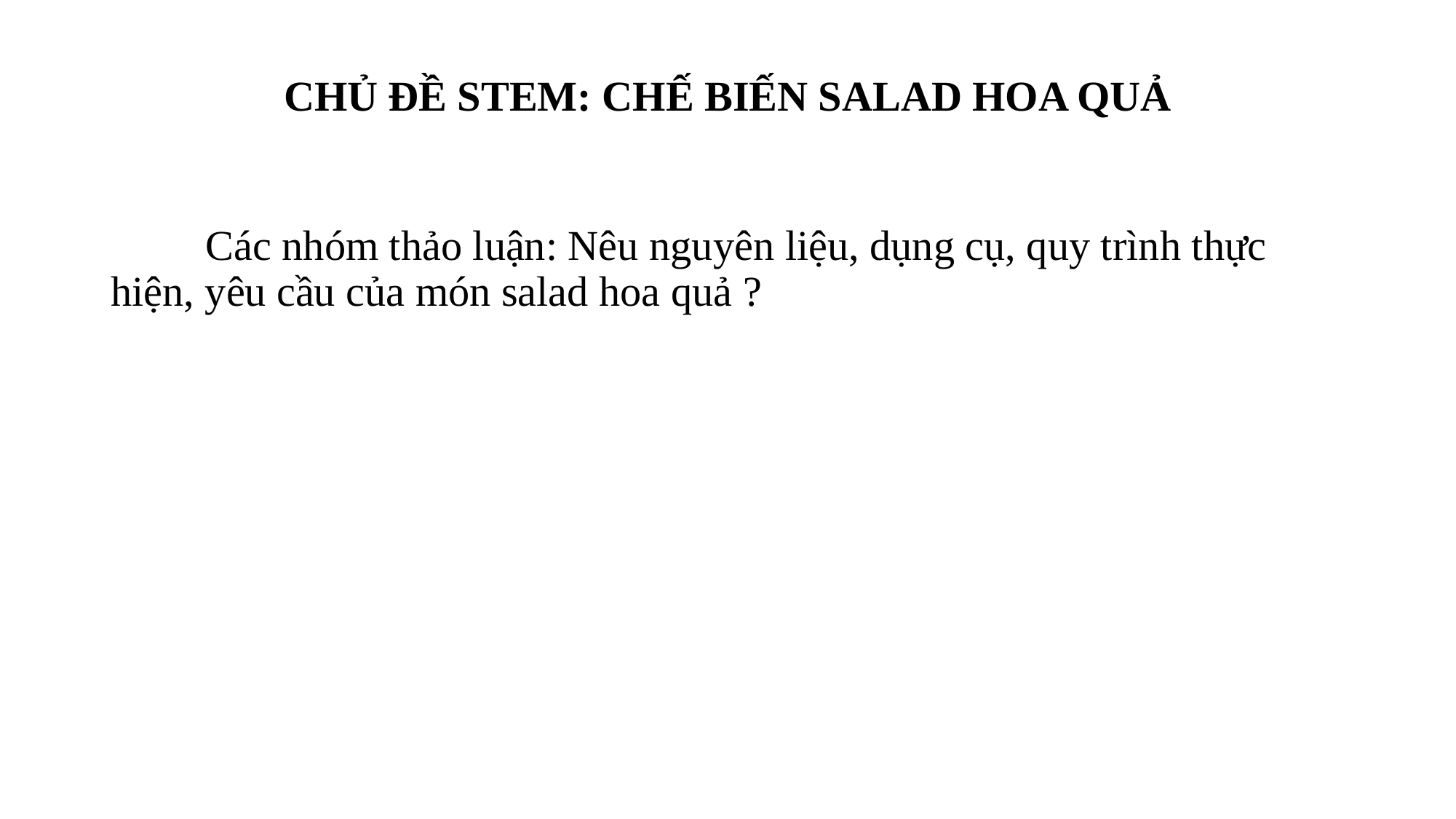

# CHỦ ĐỀ STEM: CHẾ BIẾN SALAD HOA QUẢ
         Các nhóm thảo luận: Nêu nguyên liệu, dụng cụ, quy trình thực hiện, yêu cầu của món salad hoa quả ?